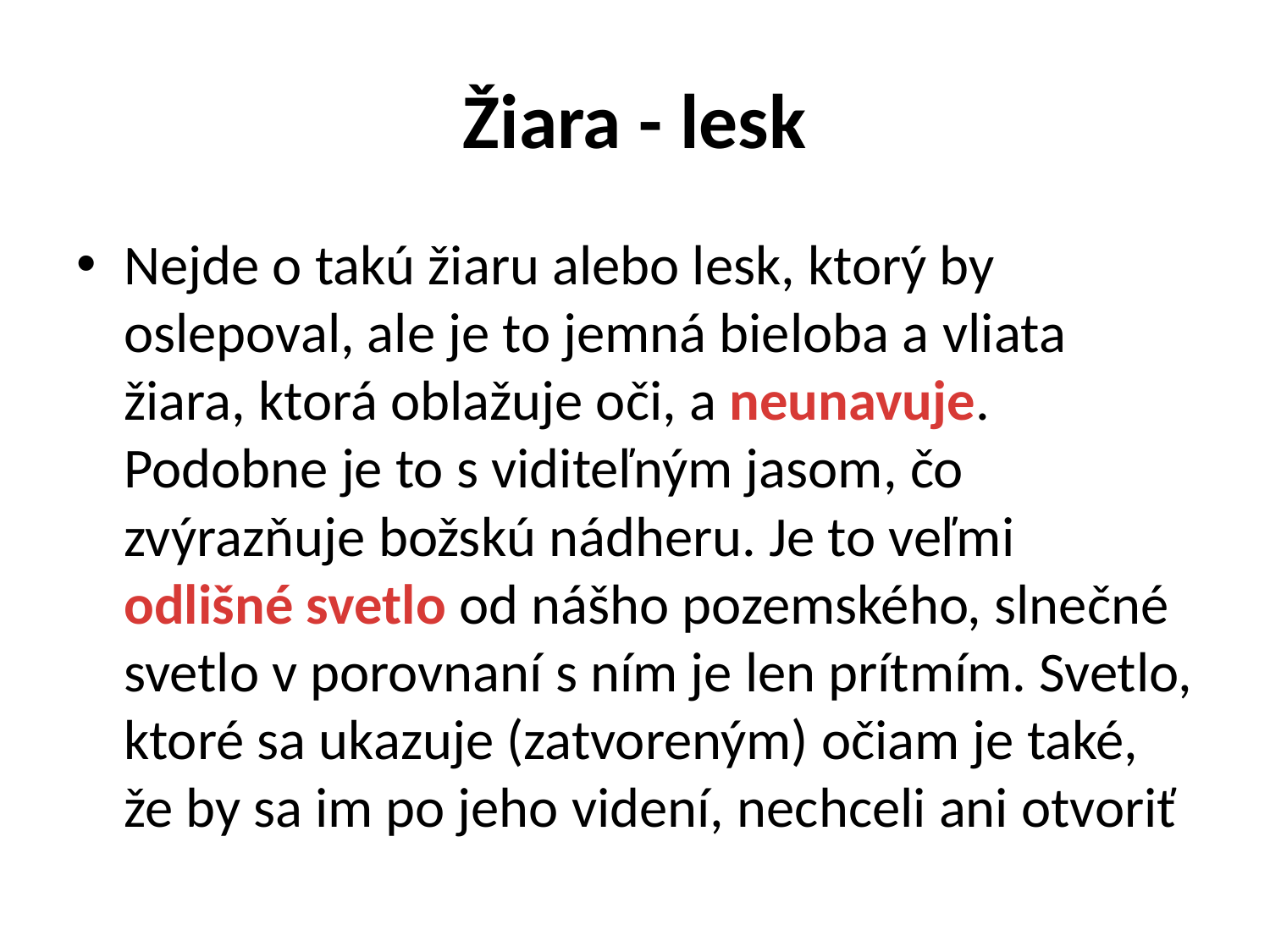

# Žiara - lesk
Nejde o takú žiaru alebo lesk, ktorý by oslepoval, ale je to jemná bieloba a vliata žiara, ktorá oblažuje oči, a neunavuje. Podobne je to s viditeľným jasom, čo zvýrazňuje božskú nádheru. Je to veľmi odlišné svetlo od nášho pozemského, slnečné svetlo v porovnaní s ním je len prítmím. Svetlo, ktoré sa ukazuje (zatvoreným) očiam je také, že by sa im po jeho videní, nechceli ani otvoriť